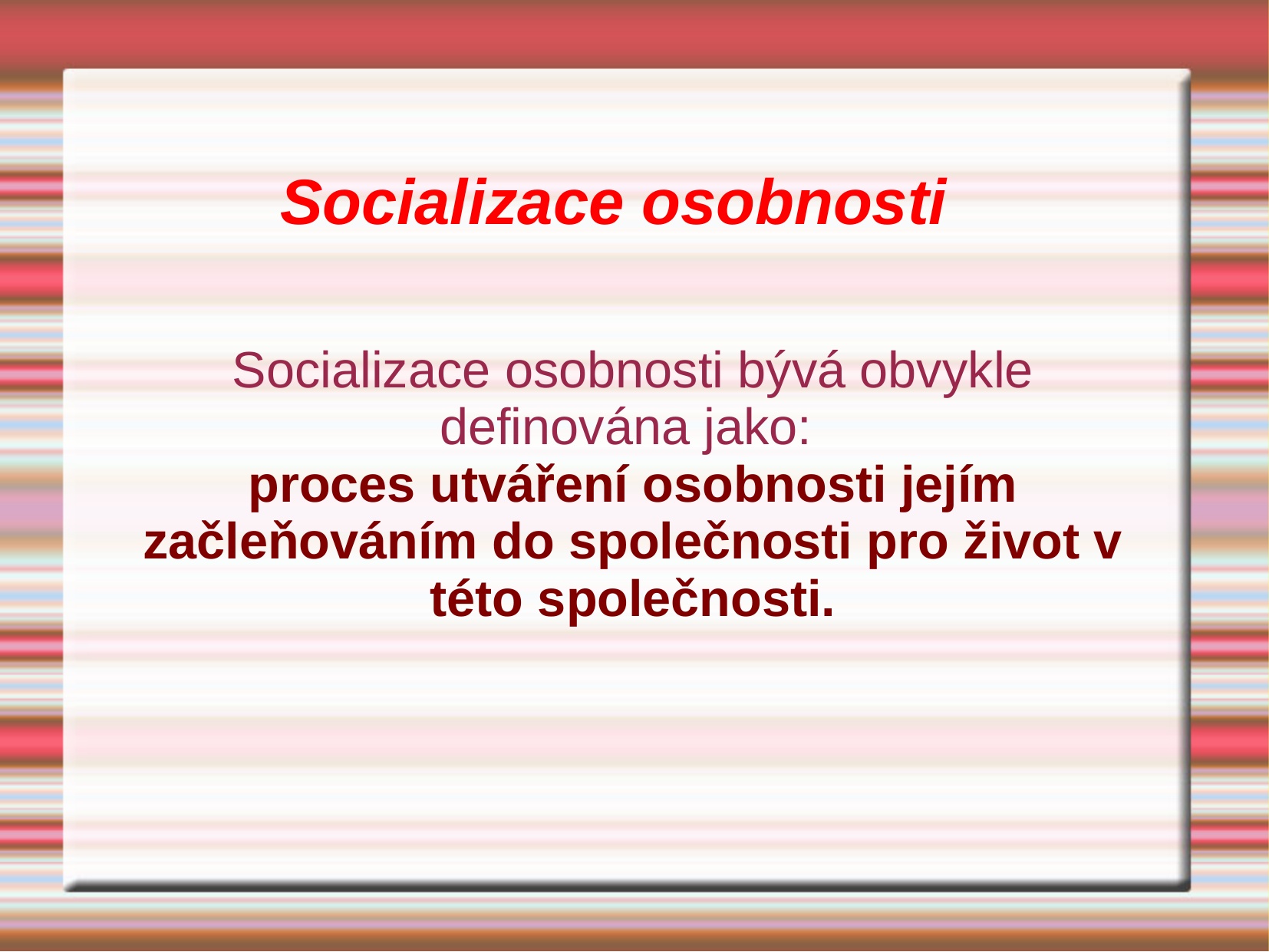

# Socializace osobnosti
Socializace osobnosti bývá obvykle definována jako:
proces utváření osobnosti jejím začleňováním do společnosti pro život v této společnosti.